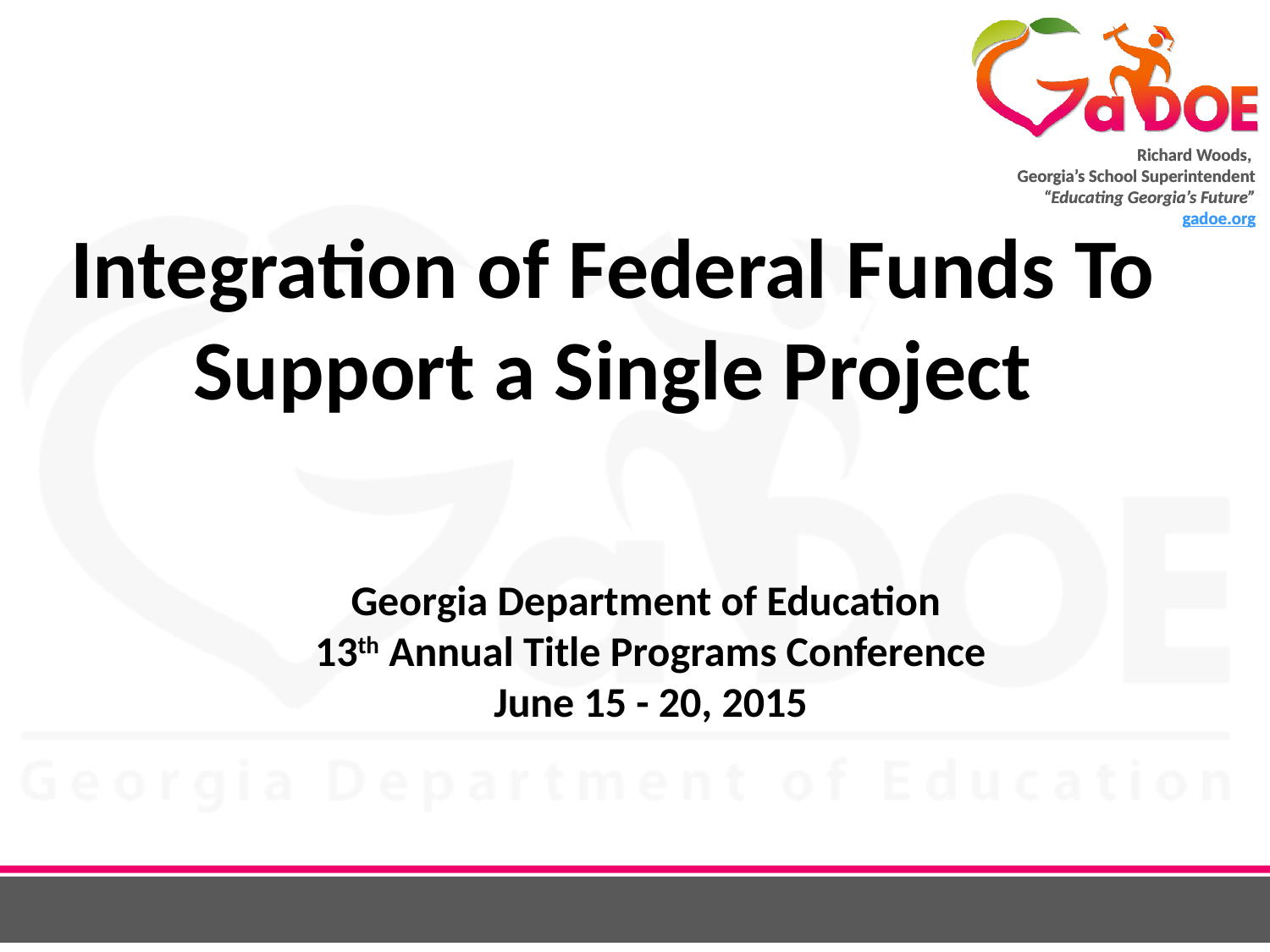

Integration of Federal Funds To Support a Single Project
Georgia Department of Education
13th Annual Title Programs Conference
June 15 - 20, 2015